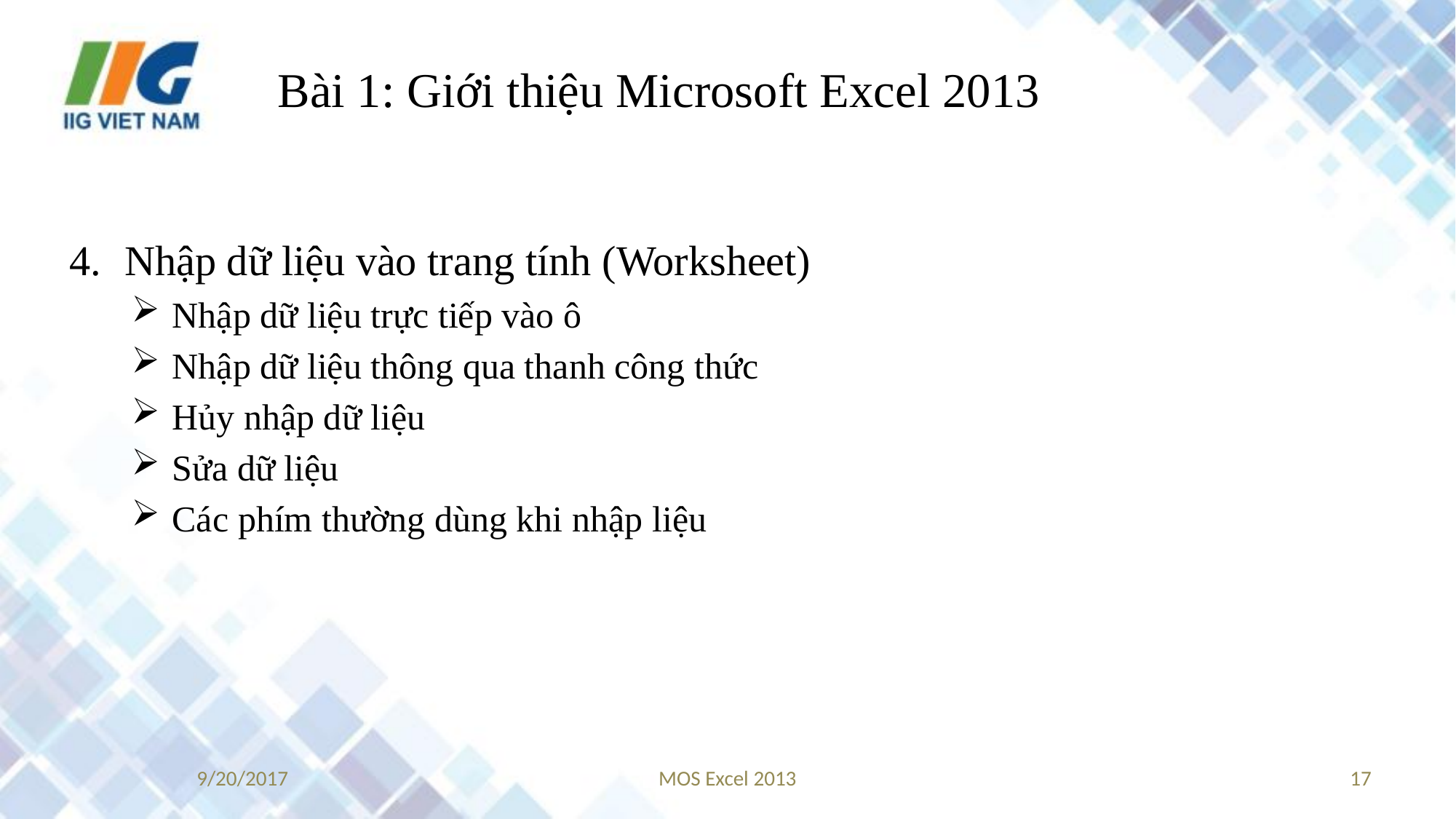

# Bài 1: Giới thiệu Microsoft Excel 2013
Nhập dữ liệu vào trang tính (Worksheet)
Nhập dữ liệu trực tiếp vào ô
Nhập dữ liệu thông qua thanh công thức
Hủy nhập dữ liệu
Sửa dữ liệu
Các phím thường dùng khi nhập liệu

9/20/2017
MOS Excel 2013
17